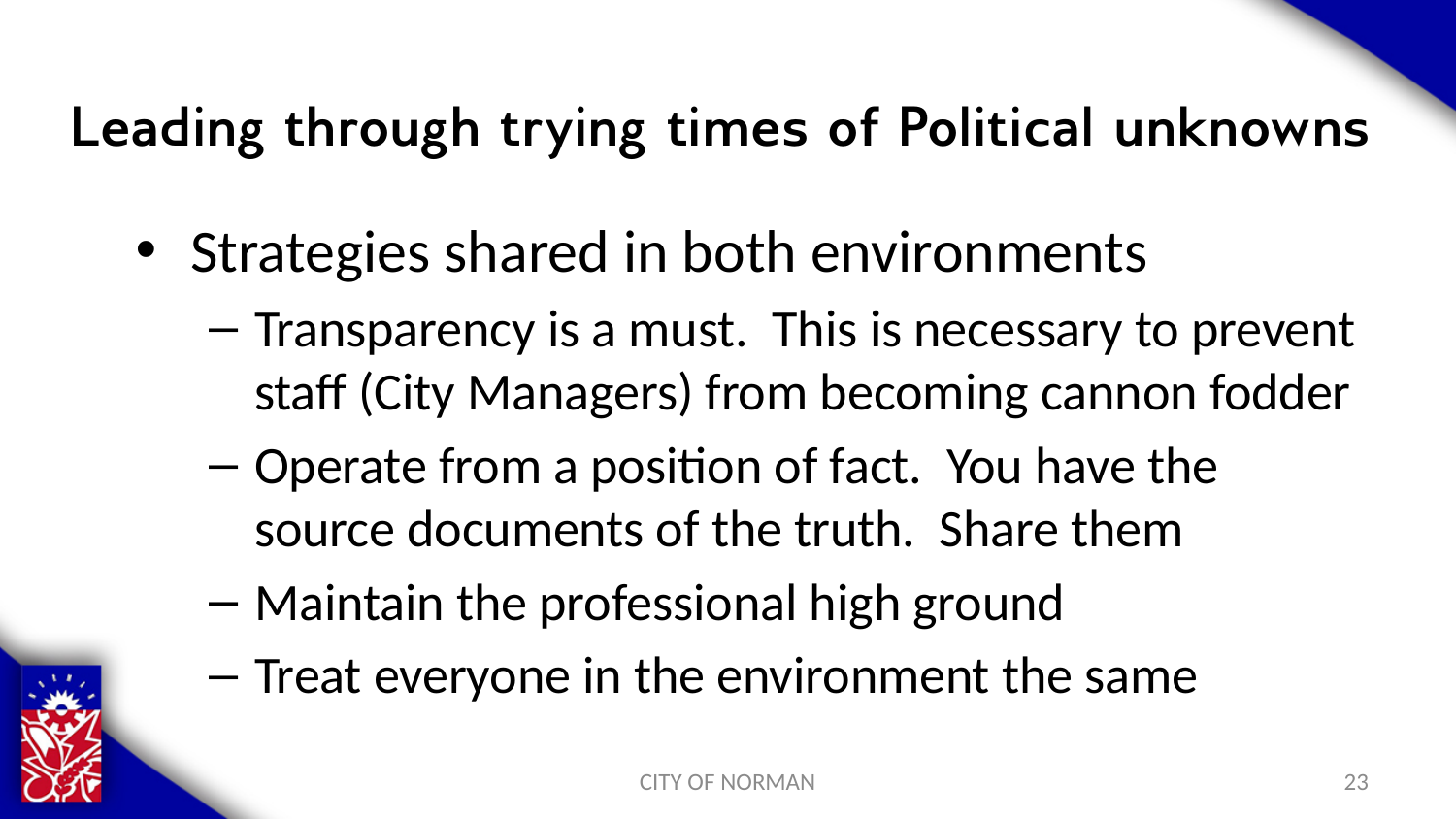

# Leading through trying times of Political unknowns
Strategies shared in both environments
Transparency is a must.  This is necessary to prevent staff (City Managers) from becoming cannon fodder
Operate from a position of fact.  You have the source documents of the truth.  Share them
Maintain the professional high ground
Treat everyone in the environment the same

CITY OF NORMAN
23